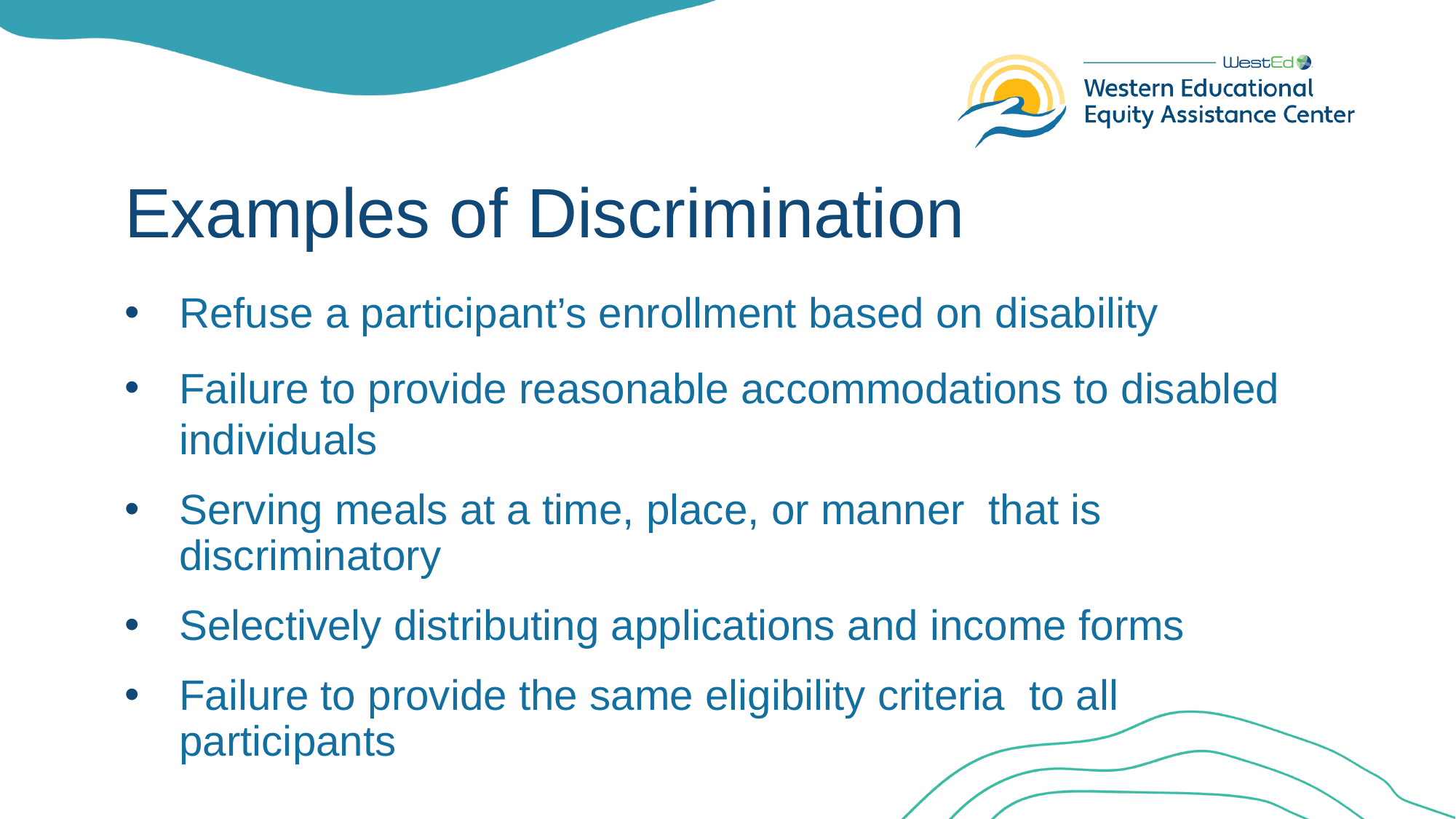

# Examples of Discrimination
Refuse a participant’s enrollment based on disability
Failure to provide reasonable accommodations to disabled individuals
Serving meals at a time, place, or manner  that is discriminatory
Selectively distributing applications and income forms
Failure to provide the same eligibility criteria  to all participants